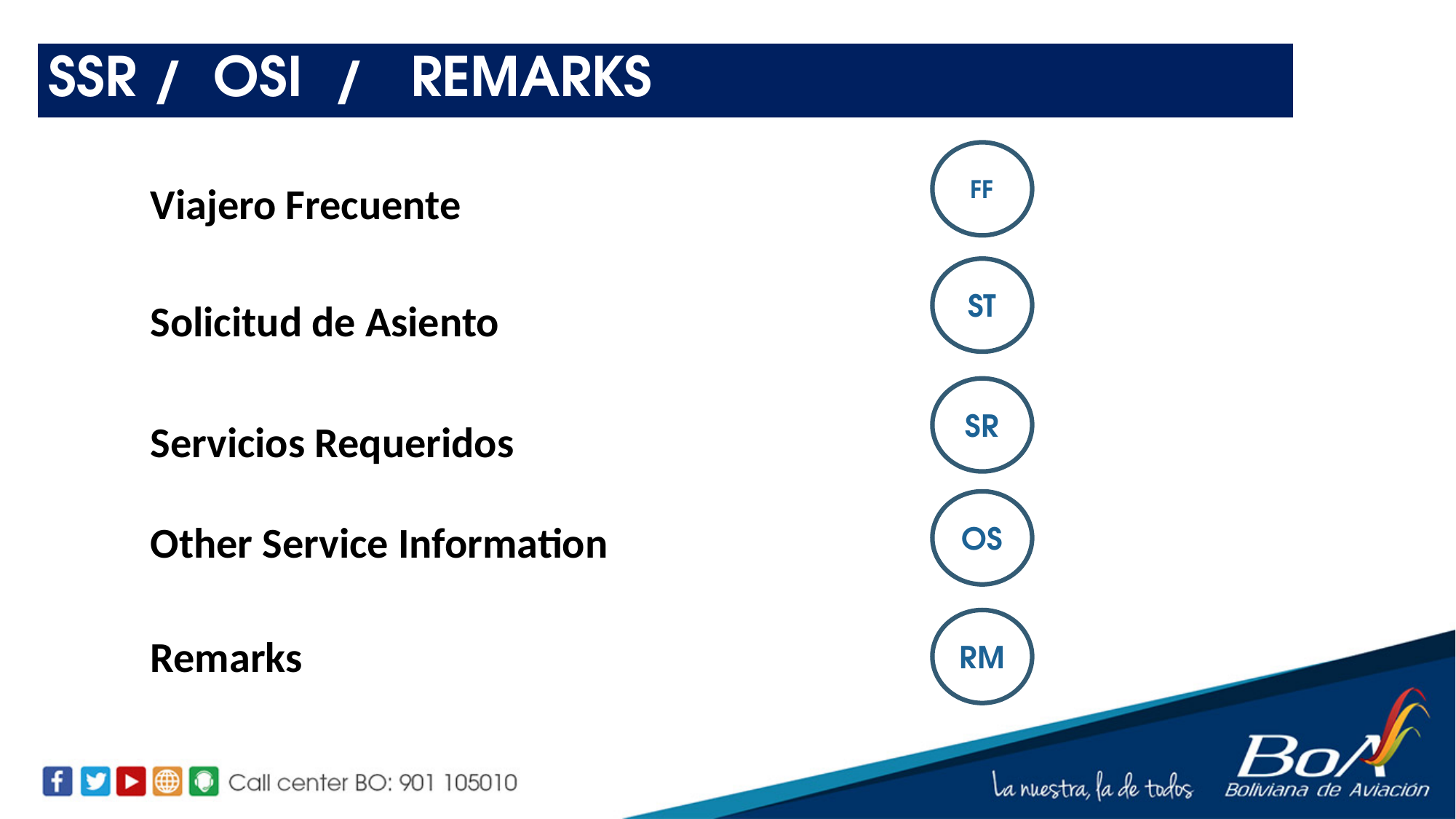

SSR /  OSI  /   REMARKS
FF
Viajero Frecuente
ST
Solicitud de Asiento
SR
Servicios Requeridos
OS
Other Service Information
RM
Remarks